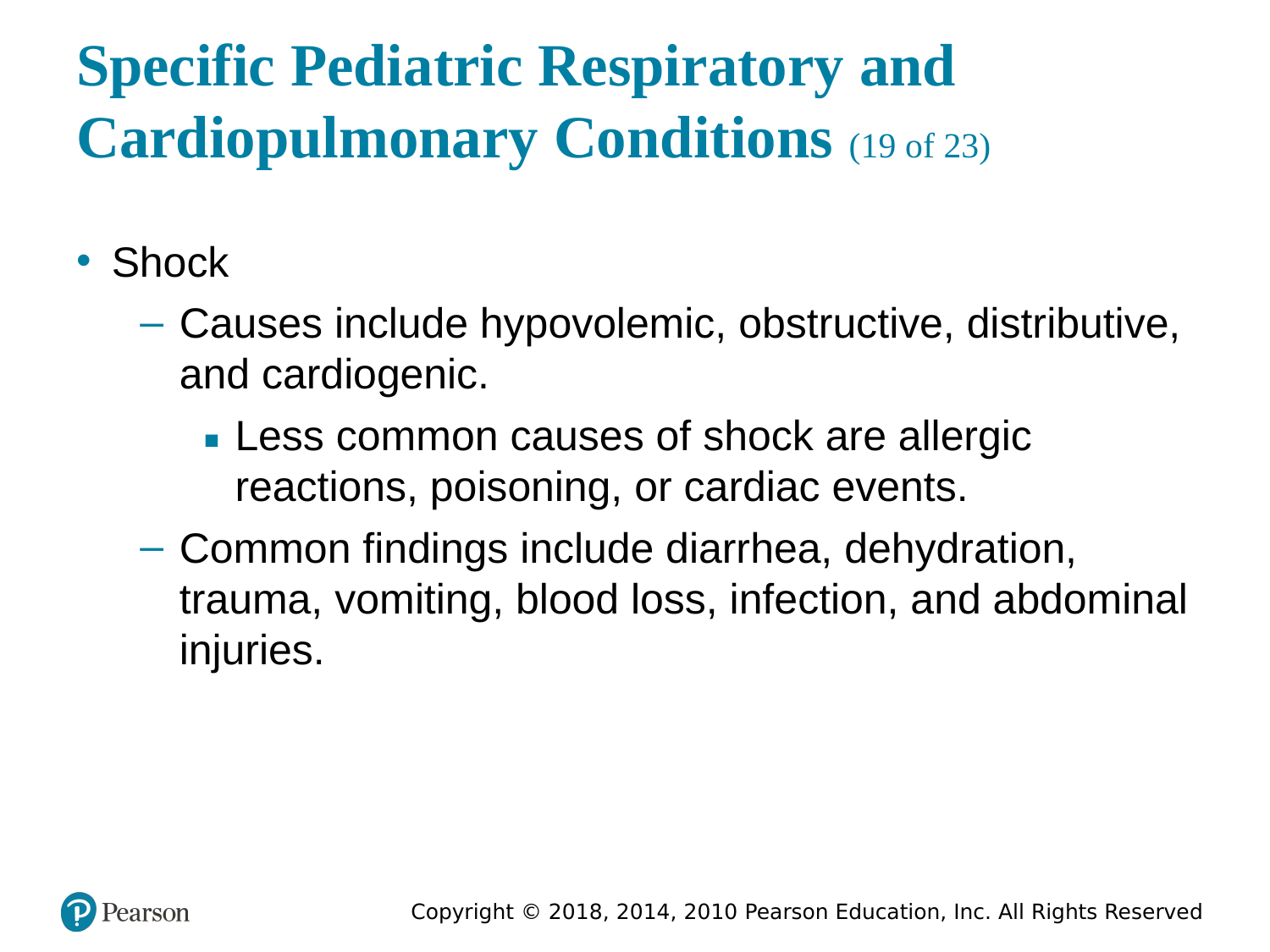

# Specific Pediatric Respiratory and Cardiopulmonary Conditions (19 of 23)
Shock
Causes include hypovolemic, obstructive, distributive, and cardiogenic.
Less common causes of shock are allergic reactions, poisoning, or cardiac events.
Common findings include diarrhea, dehydration, trauma, vomiting, blood loss, infection, and abdominal injuries.